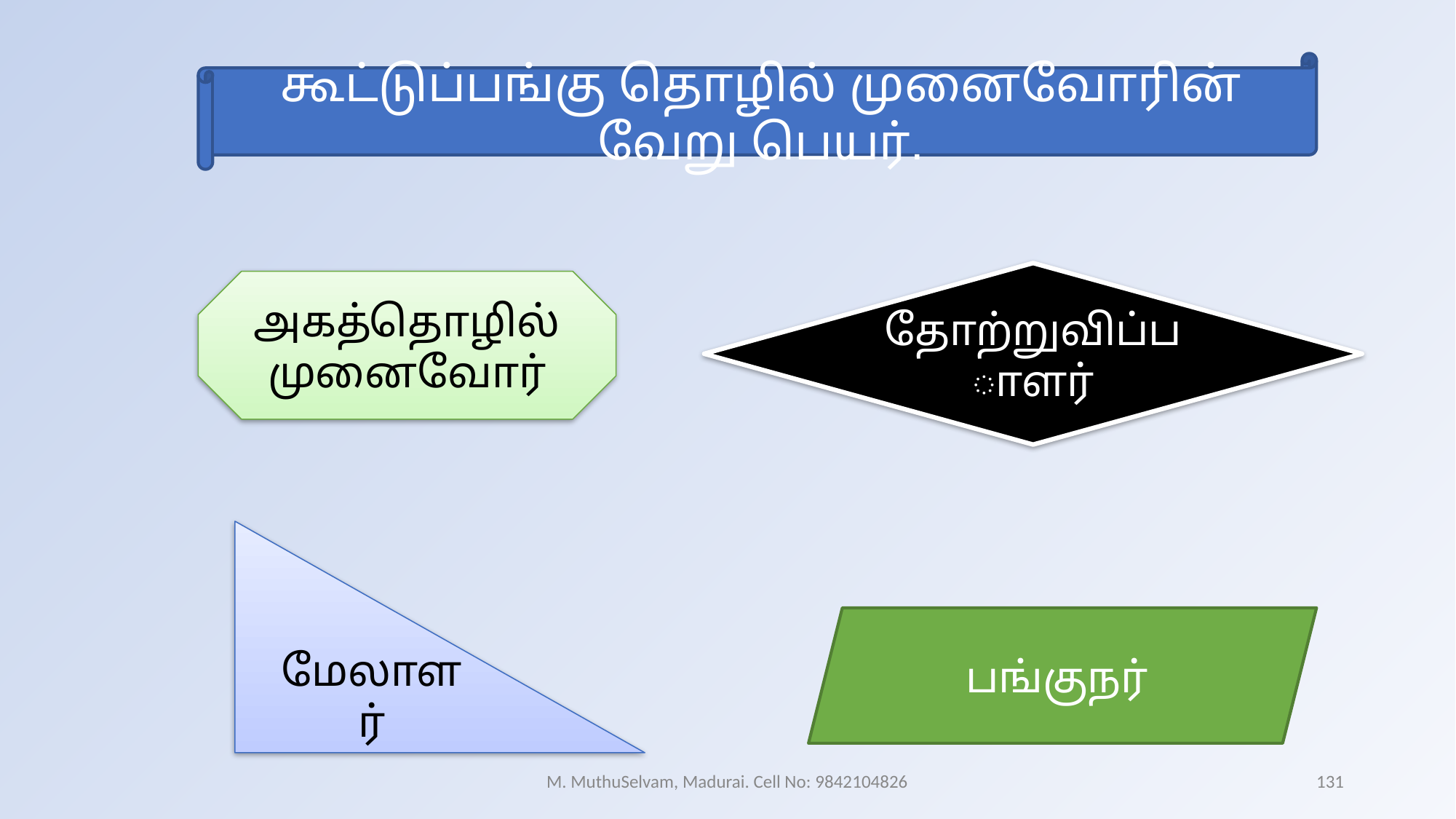

கூட்டுப்பங்கு தொழில் முனைவோரின் வேறு பெயர்.
தோற்றுவிப்பாளர்
அகத்தொழில் முனைவோர்
மேலாளர்
பங்குநர்
M. MuthuSelvam, Madurai. Cell No: 9842104826
131